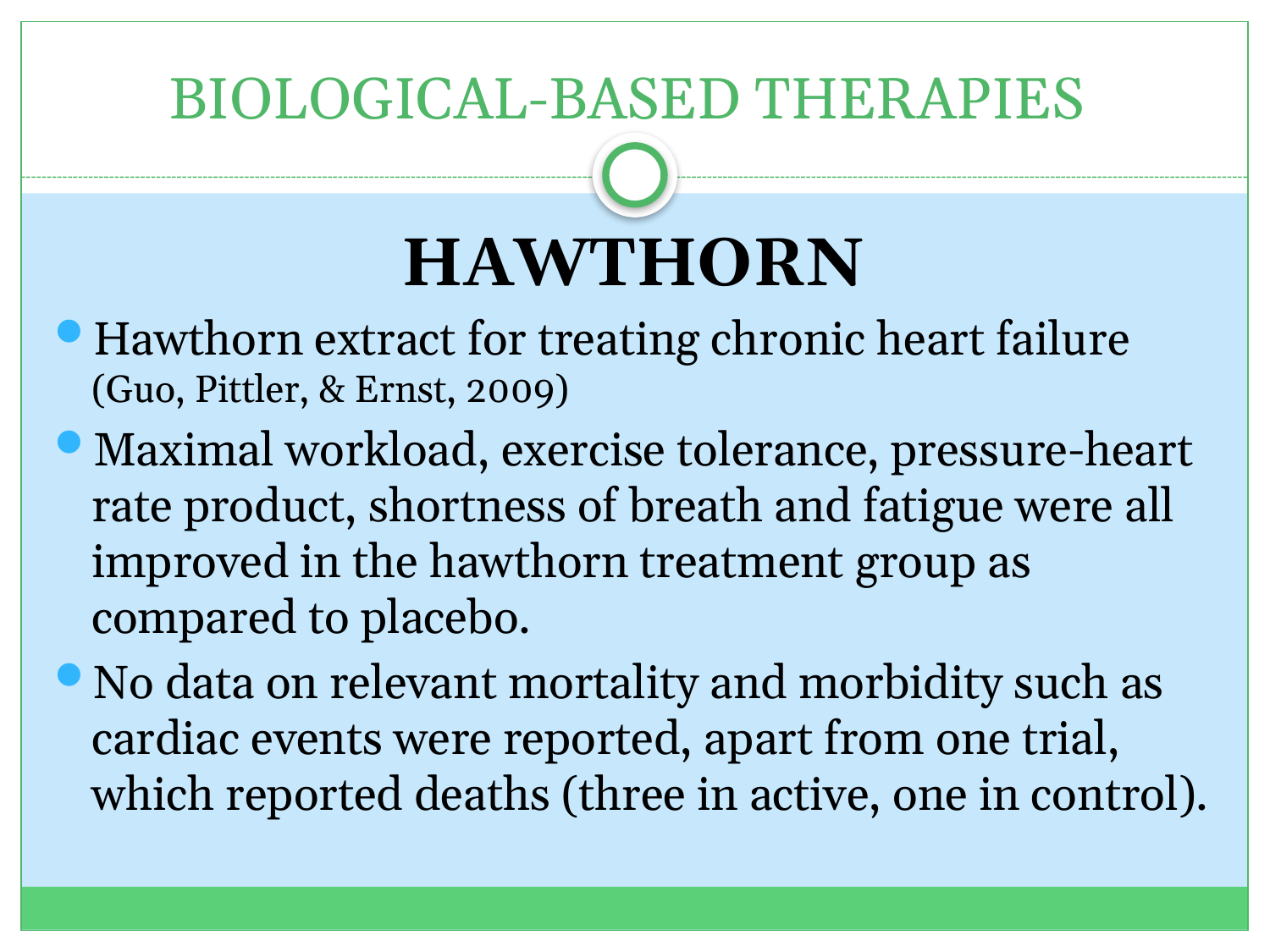

# BIOLOGICAL-BASED THERAPIES
HAWTHORN
Hawthorn extract for treating chronic heart failure (Guo, Pittler, & Ernst, 2009)
Maximal workload, exercise tolerance, pressure-heart rate product, shortness of breath and fatigue were all improved in the hawthorn treatment group as compared to placebo.
No data on relevant mortality and morbidity such as cardiac events were reported, apart from one trial, which reported deaths (three in active, one in control).